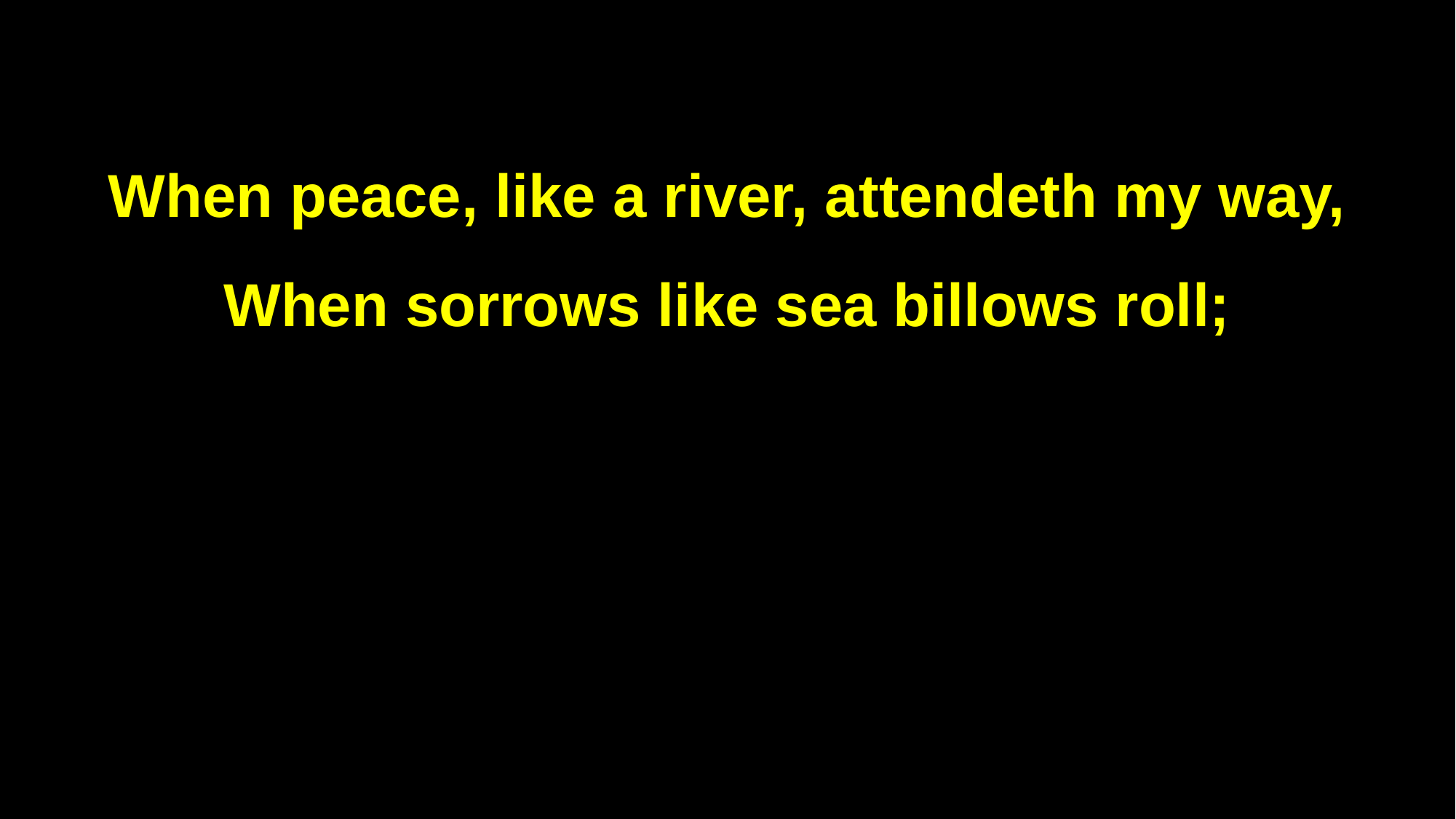

When peace, like a river, attendeth my way,
When sorrows like sea billows roll;